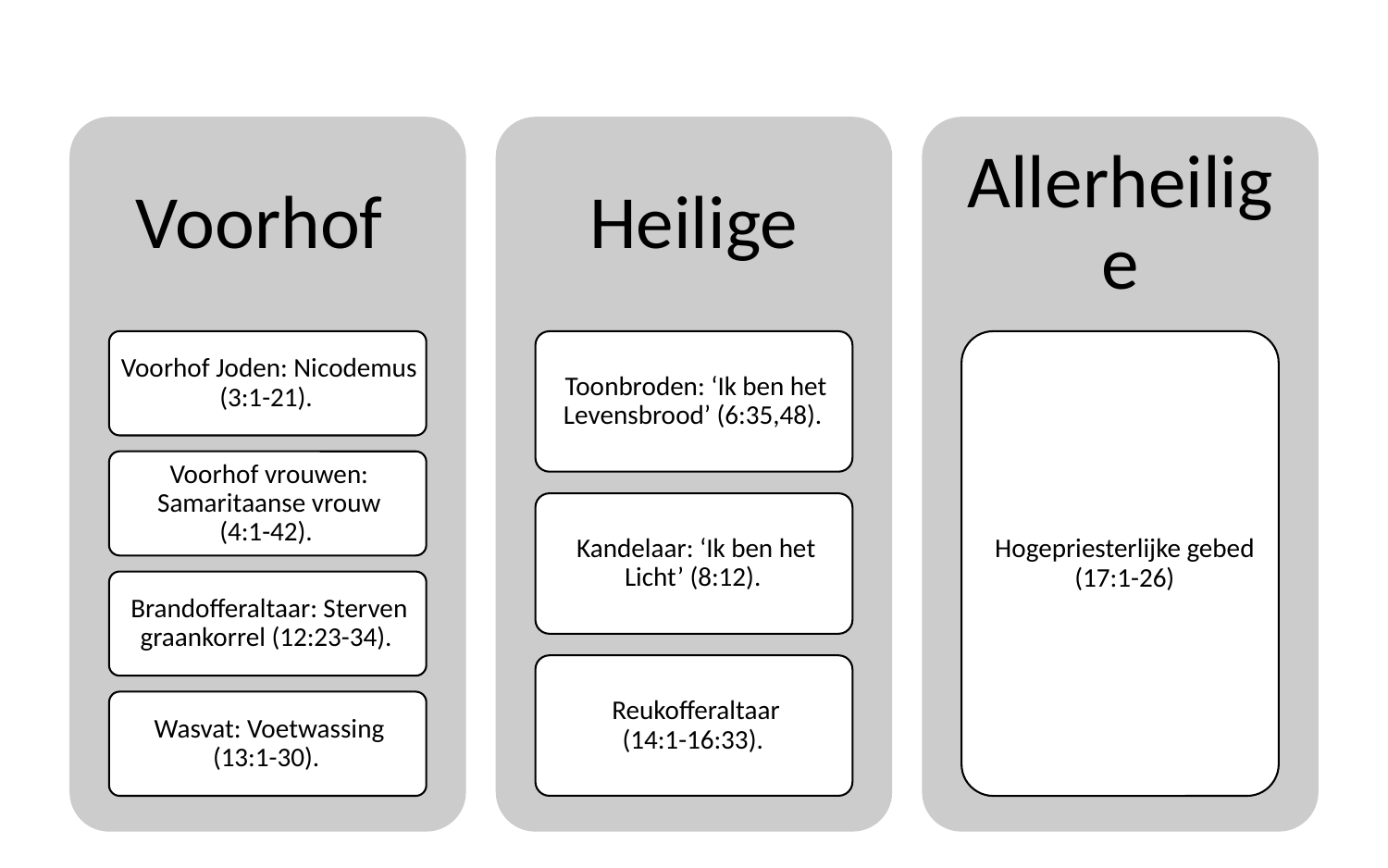

Voorhof
Voorhof Joden: Nicodemus (3:1-21).
Voorhof vrouwen: Samaritaanse vrouw
(4:1-42).
Brandofferaltaar: Sterven graankorrel (12:23-34).
Wasvat: Voetwassing (13:1-30).
Heilige
Toonbroden: ‘Ik ben het Levensbrood’ (6:35,48).
Kandelaar: ‘Ik ben het Licht’ (8:12).
Reukofferaltaar
(14:1-16:33).
Allerheilige
Hogepriesterlijke gebed (17:1-26)